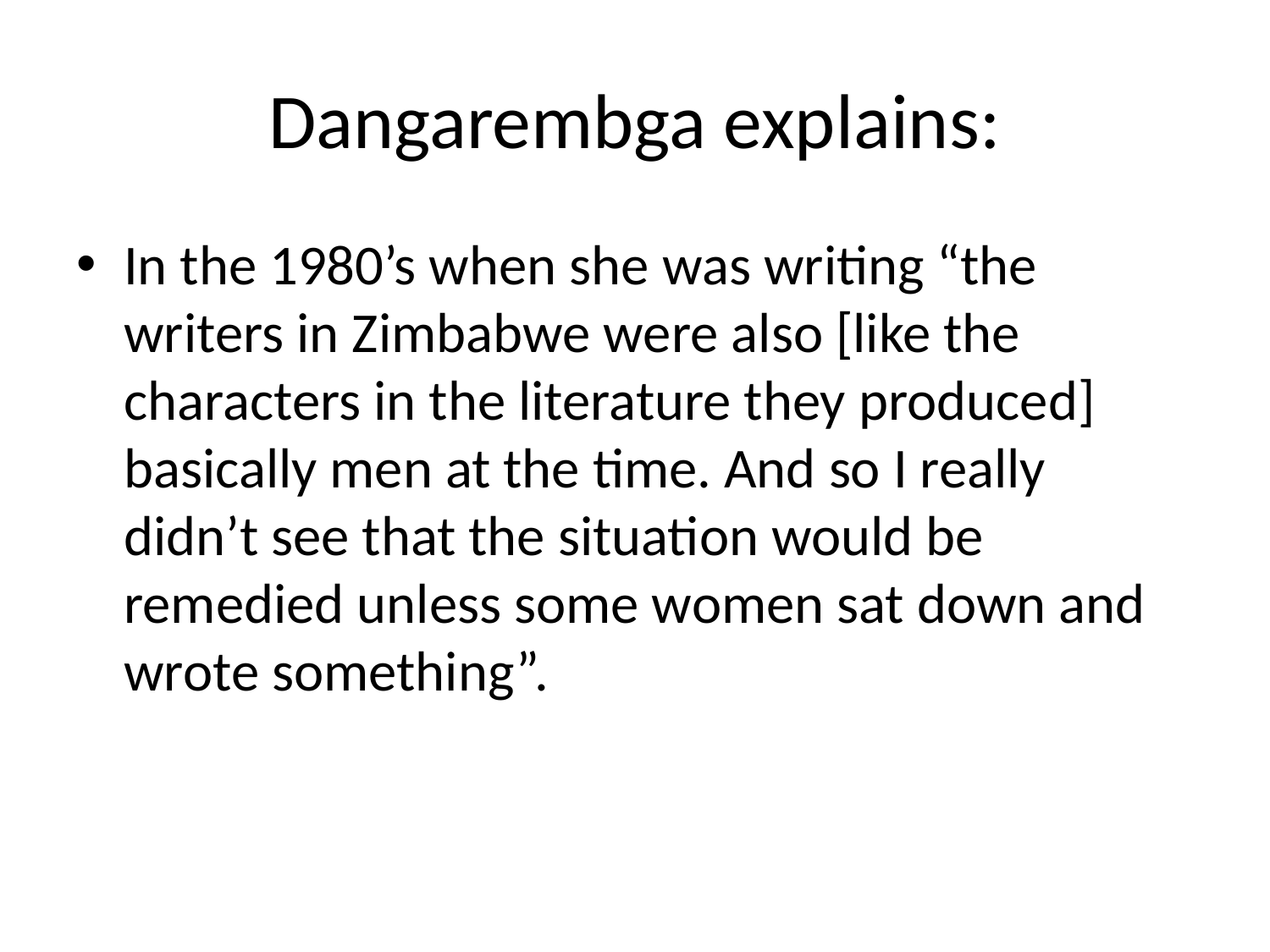

# Dangarembga explains:
In the 1980’s when she was writing “the writers in Zimbabwe were also [like the characters in the literature they produced] basically men at the time. And so I really didn’t see that the situation would be remedied unless some women sat down and wrote something”.